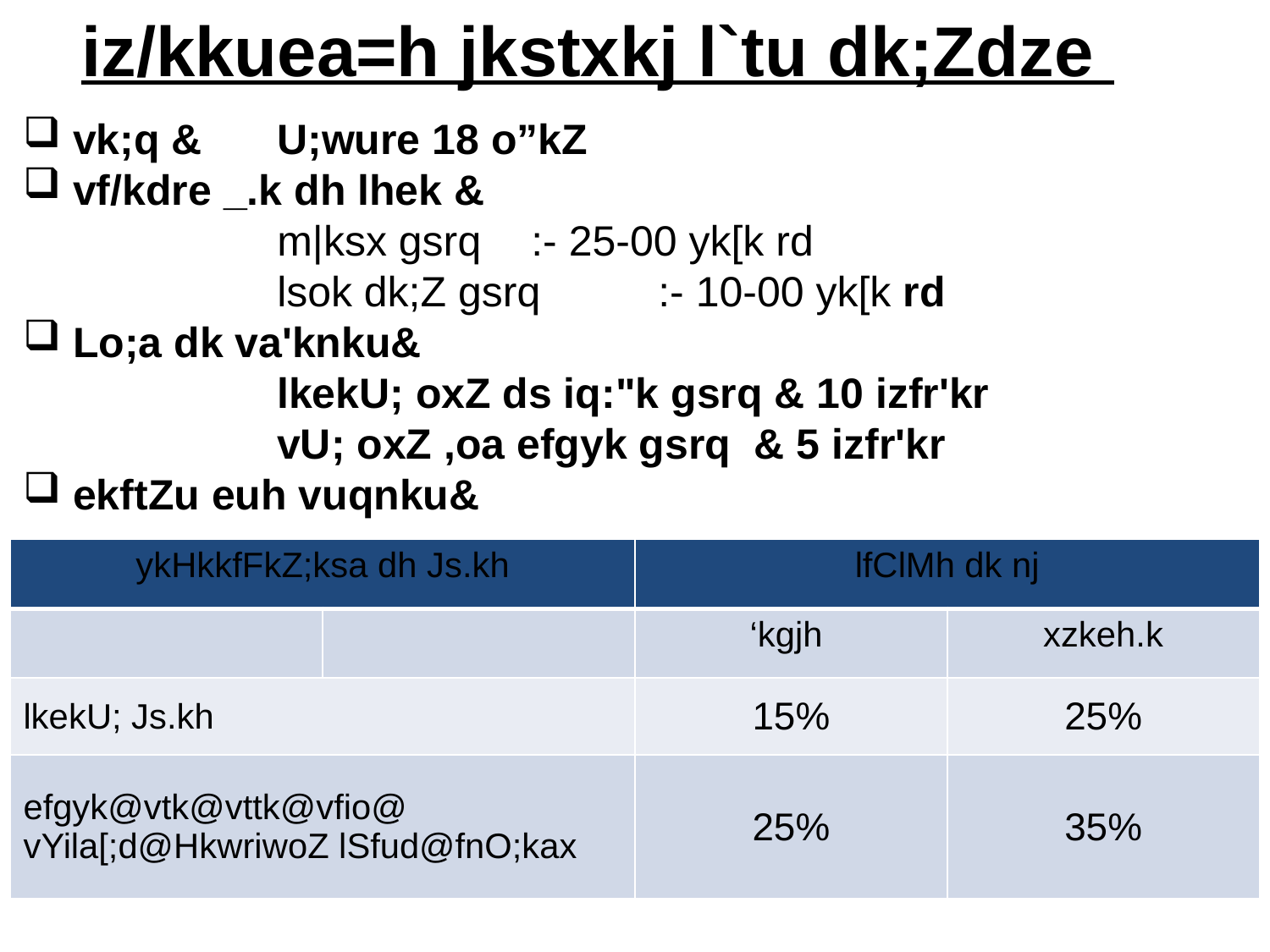

iz/kkuea=h jkstxkj l`tu dk;Zdze
 vk;q & 	U;wure 18 o”kZ
 vf/kdre _.k dh lhek &
  		m|ksx gsrq 	:- 25-00 yk[k rd
  		lsok dk;Z gsrq 	:- 10-00 yk[k rd
 Lo;a dk va'knku&
  		lkekU; oxZ ds iq:"k gsrq & 10 izfr'kr
  		vU; oxZ ,oa efgyk gsrq  & 5 izfr'kr
 ekftZu euh vuqnku&
| ykHkkfFkZ;ksa dh Js.kh |  | lfClMh dk nj |  |
| --- | --- | --- | --- |
|  |  | ‘kgjh | xzkeh.k |
| lkekU; Js.kh |  | 15% | 25% |
| efgyk@vtk@vttk@vfio@ vYila[;d@HkwriwoZ lSfud@fnO;kax |  | 25% | 35% |